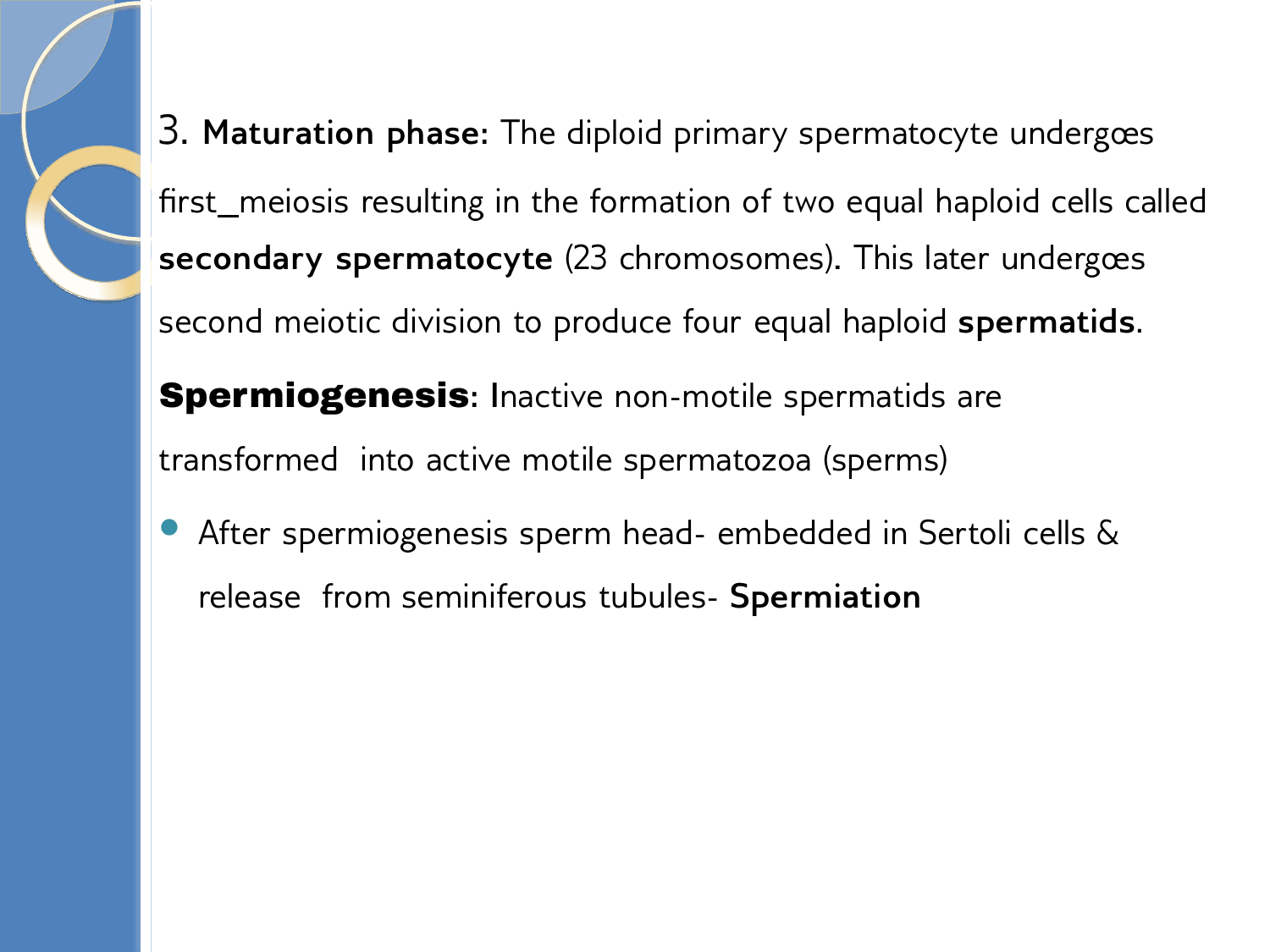

3. Maturation phase: The diploid primary spermatocyte undergoes first  meiosis resulting in the formation of two equal haploid cells called
secondary spermatocyte (23 chromosomes). This later undergoes
second meiotic division to produce four equal haploid spermatids.
Spermiogenesis: Inactive non-motile spermatids are transformed  into active motile spermatozoa (sperms)
After spermiogenesis sperm head- embedded in Sertoli cells & release  from seminiferous tubules- Spermiation